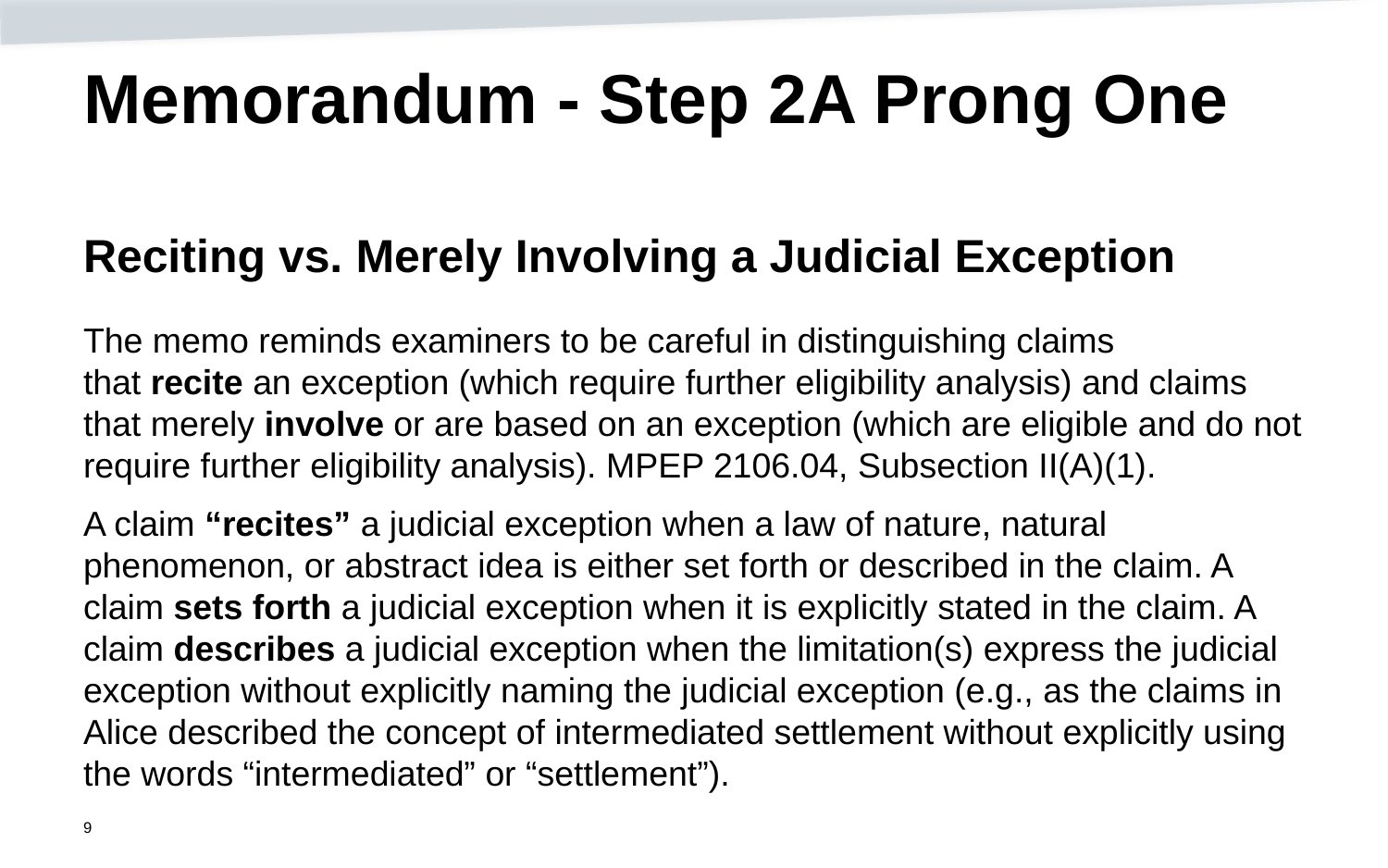

# Memorandum - Step 2A Prong One
Reciting vs. Merely Involving a Judicial Exception

The memo reminds examiners to be careful in distinguishing claims that recite an exception (which require further eligibility analysis) and claims that merely involve or are based on an exception (which are eligible and do not require further eligibility analysis). MPEP 2106.04, Subsection II(A)(1).
A claim “recites” a judicial exception when a law of nature, natural phenomenon, or abstract idea is either set forth or described in the claim. A claim sets forth a judicial exception when it is explicitly stated in the claim. A claim describes a judicial exception when the limitation(s) express the judicial exception without explicitly naming the judicial exception (e.g., as the claims in Alice described the concept of intermediated settlement without explicitly using the words “intermediated” or “settlement”).
9